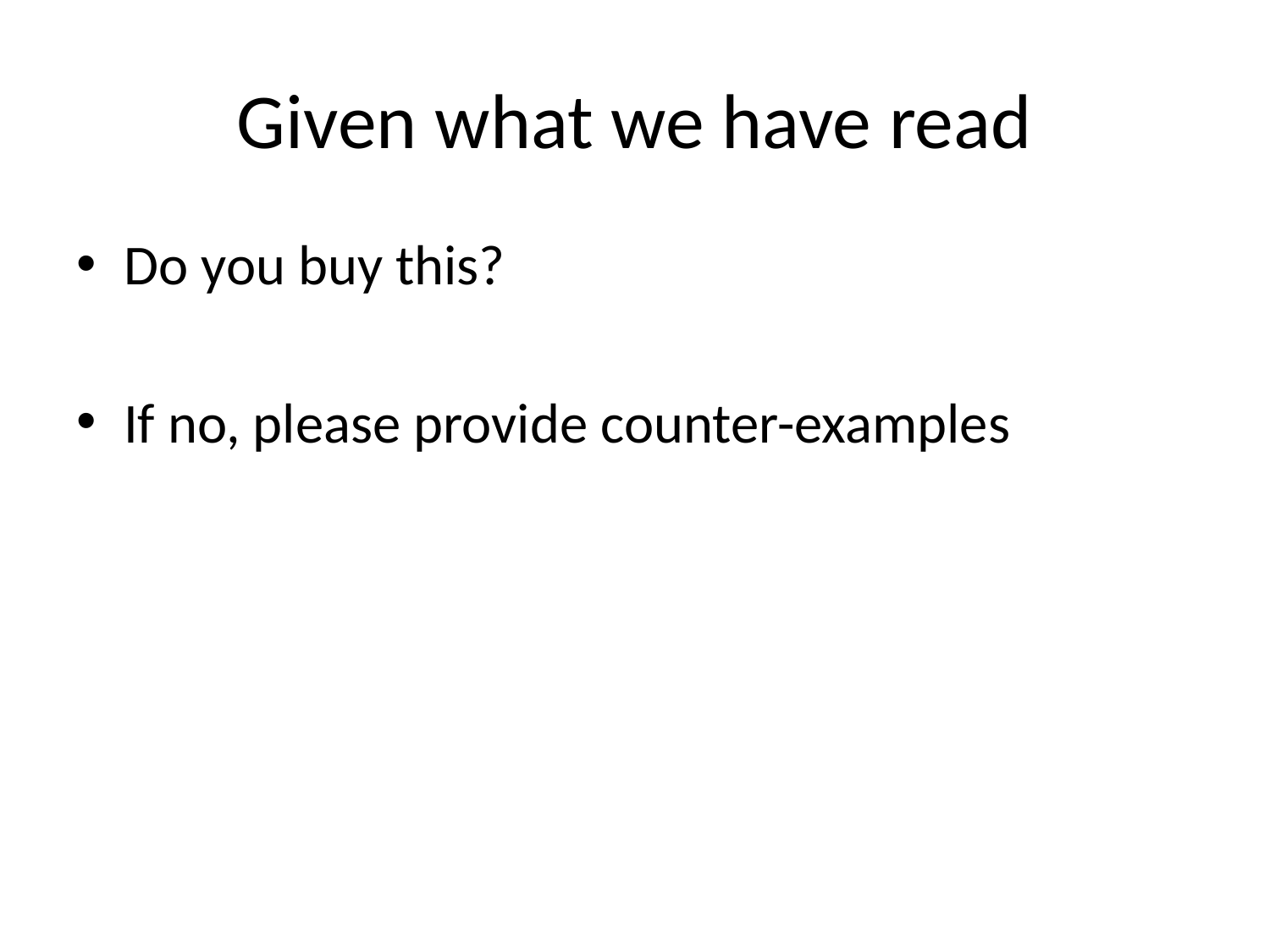

# Given what we have read
Do you buy this?

If no, please provide counter-examples